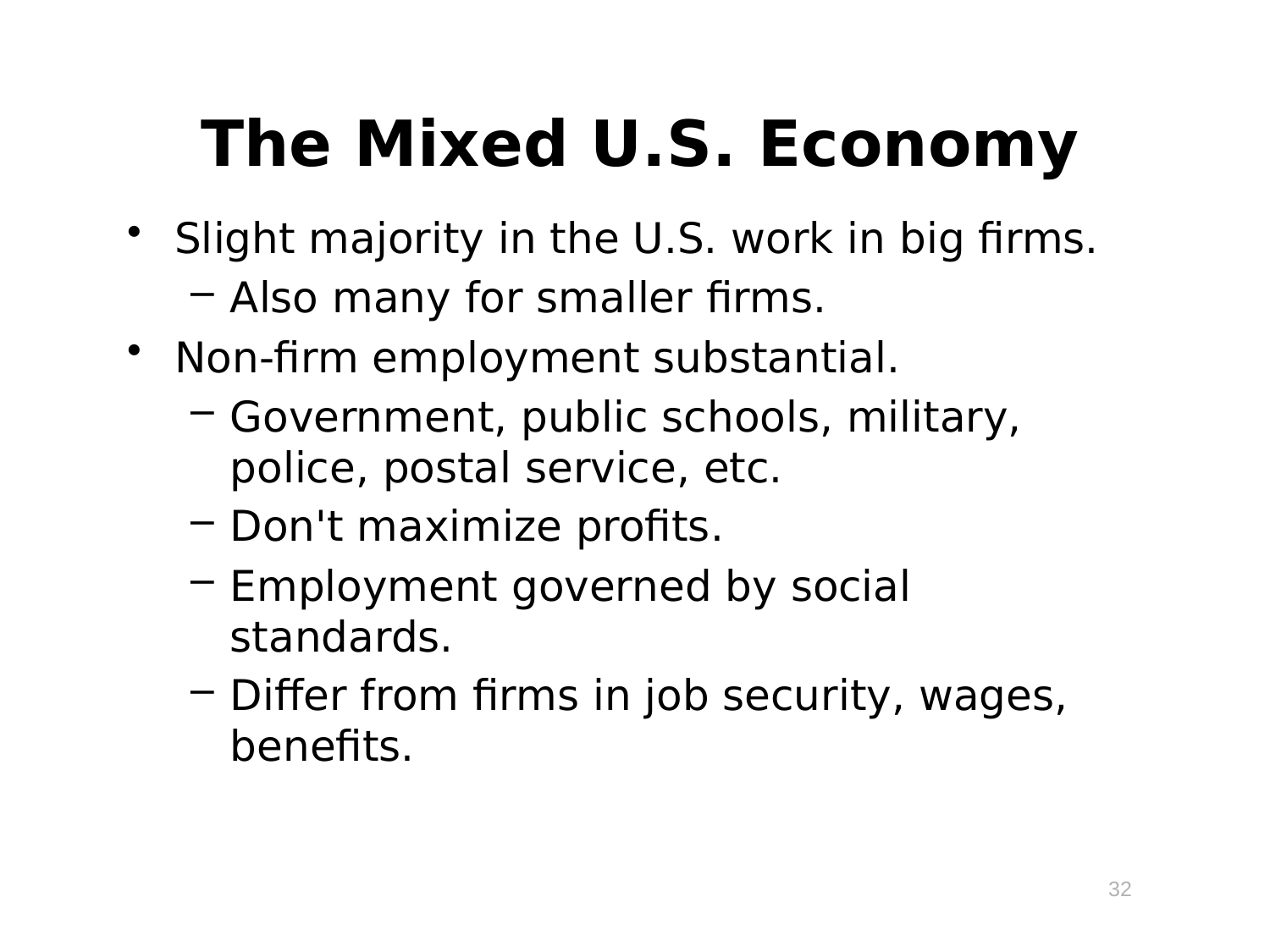

# The Mixed U.S. Economy
Slight majority in the U.S. work in big firms.
Also many for smaller firms.
Non-firm employment substantial.
Government, public schools, military, police, postal service, etc.
Don't maximize profits.
Employment governed by social standards.
Differ from firms in job security, wages, benefits.
32